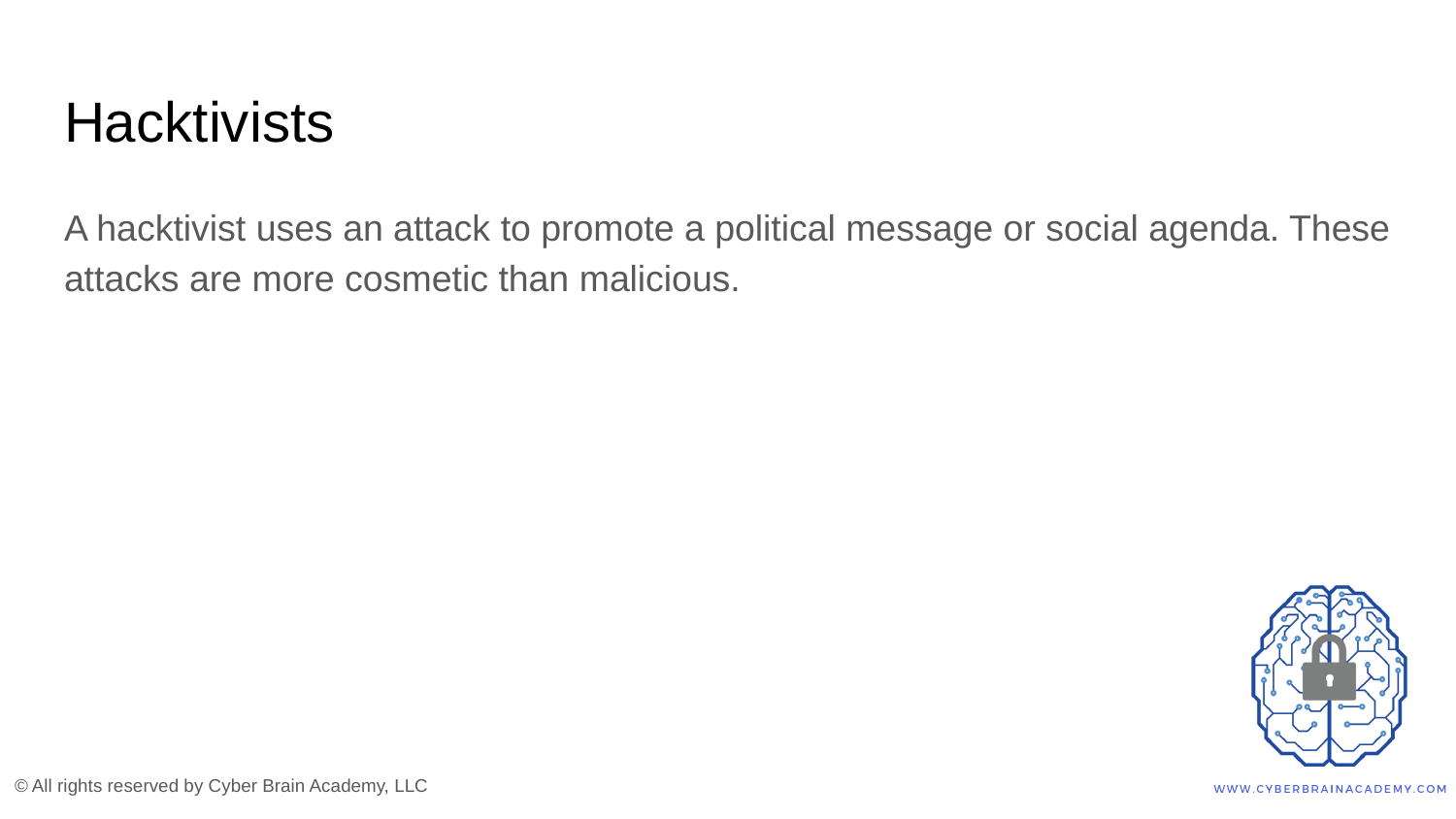

# Hacktivists

A hacktivist uses an attack to promote a political message or social agenda. These attacks are more cosmetic than malicious.